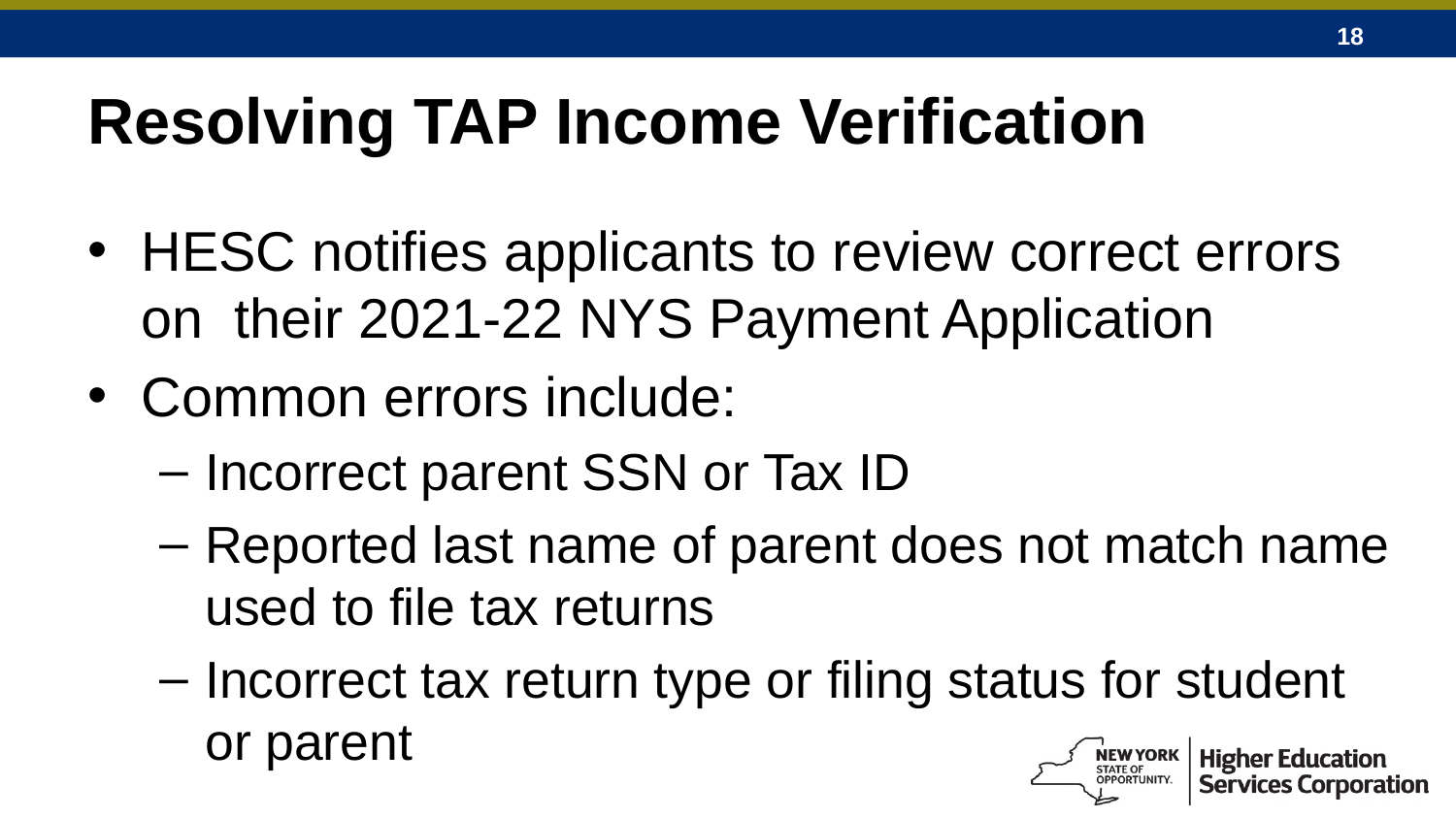

# Resolving TAP Income Verification
HESC notifies applicants to review correct errors on  their 2021-22 NYS Payment Application
Common errors include:
Incorrect parent SSN or Tax ID
Reported last name of parent does not match name used to file tax returns
Incorrect tax return type or filing status for student or parent